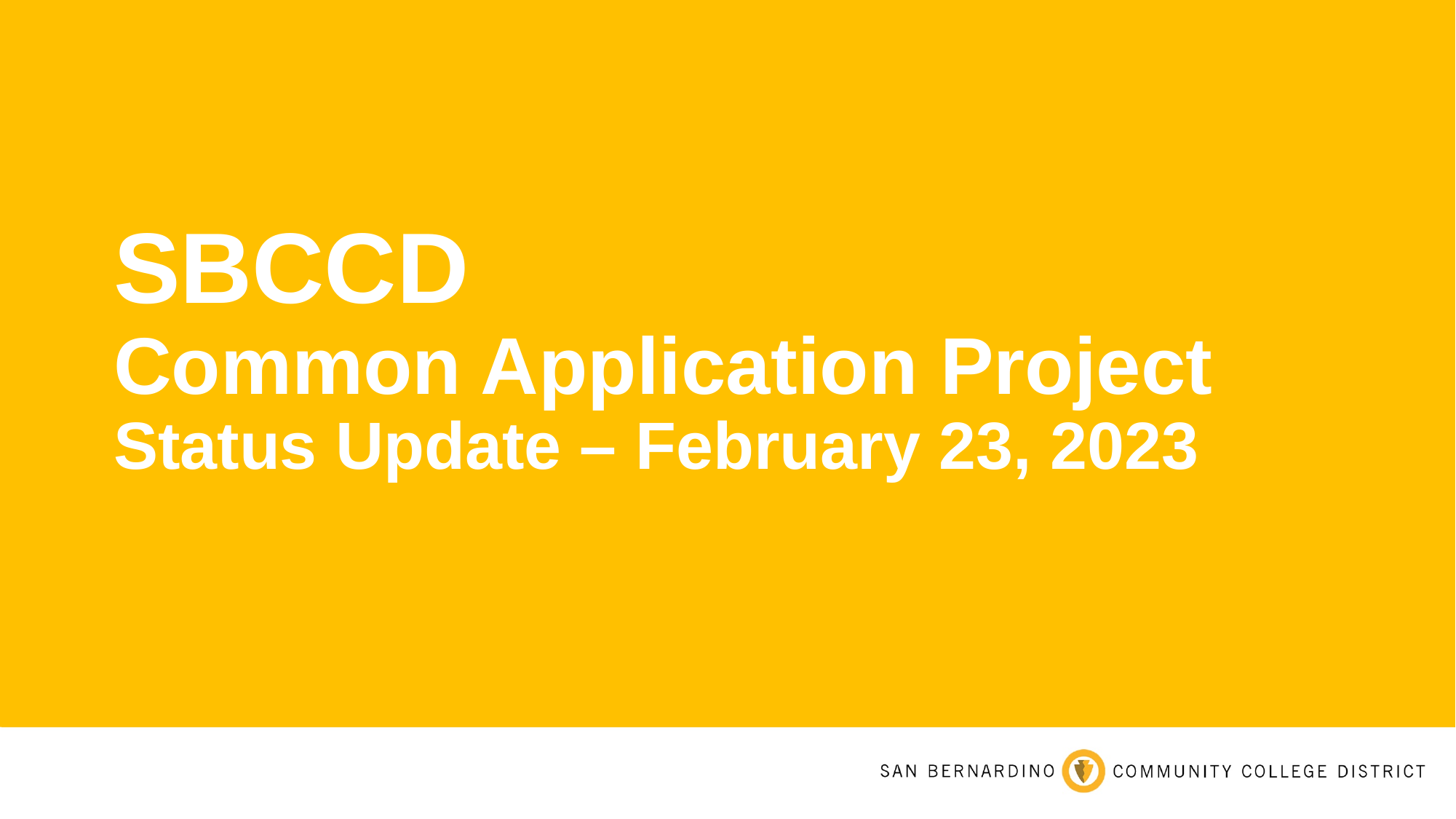

# SBCCD Common Application Project Status Update – February 23, 2023